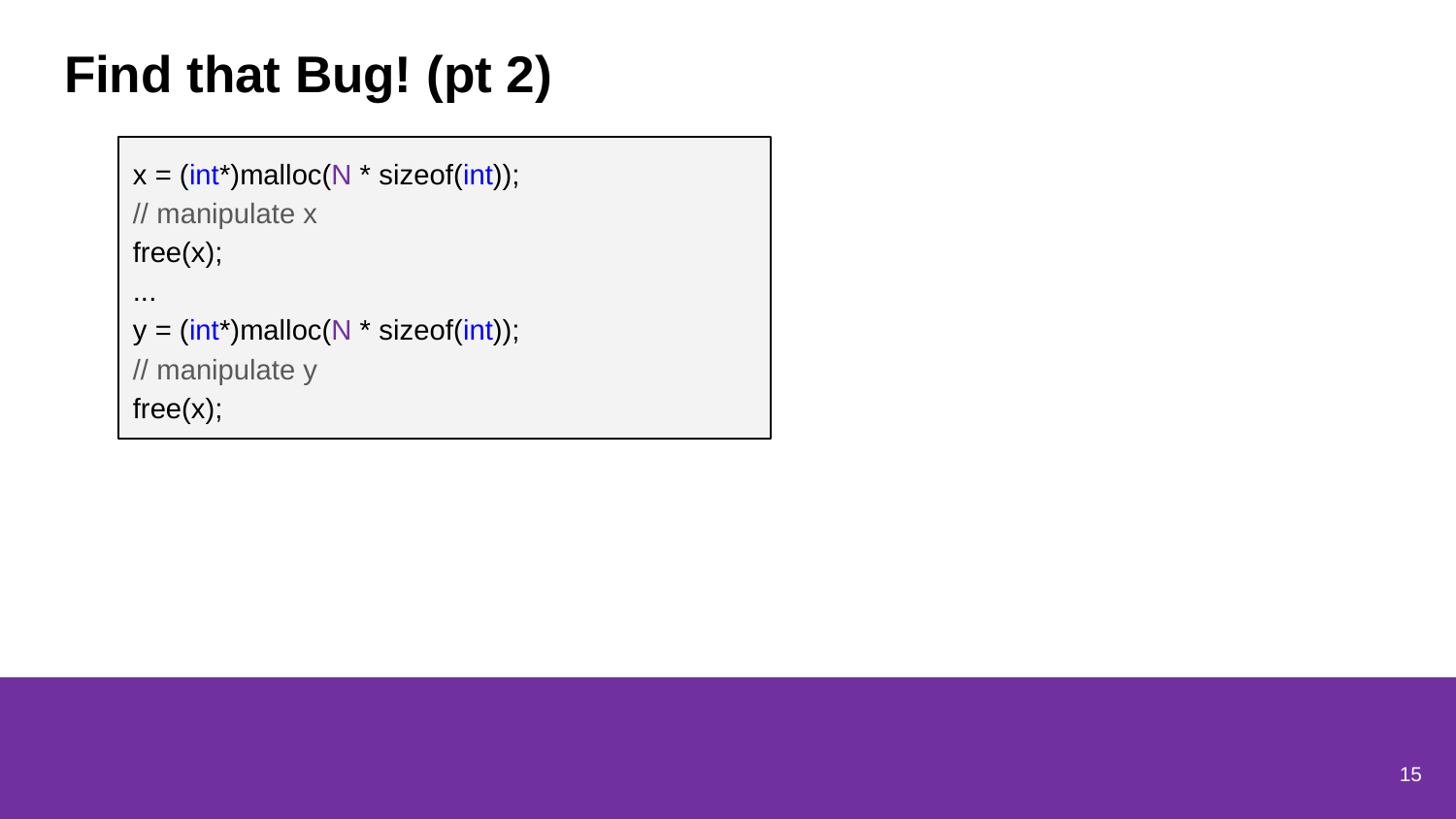

# Find that Bug! (pt 2)
x = (int*)malloc(N * sizeof(int));
// manipulate x
free(x);
...
y = (int*)malloc(N * sizeof(int));
// manipulate y
free(x);
15